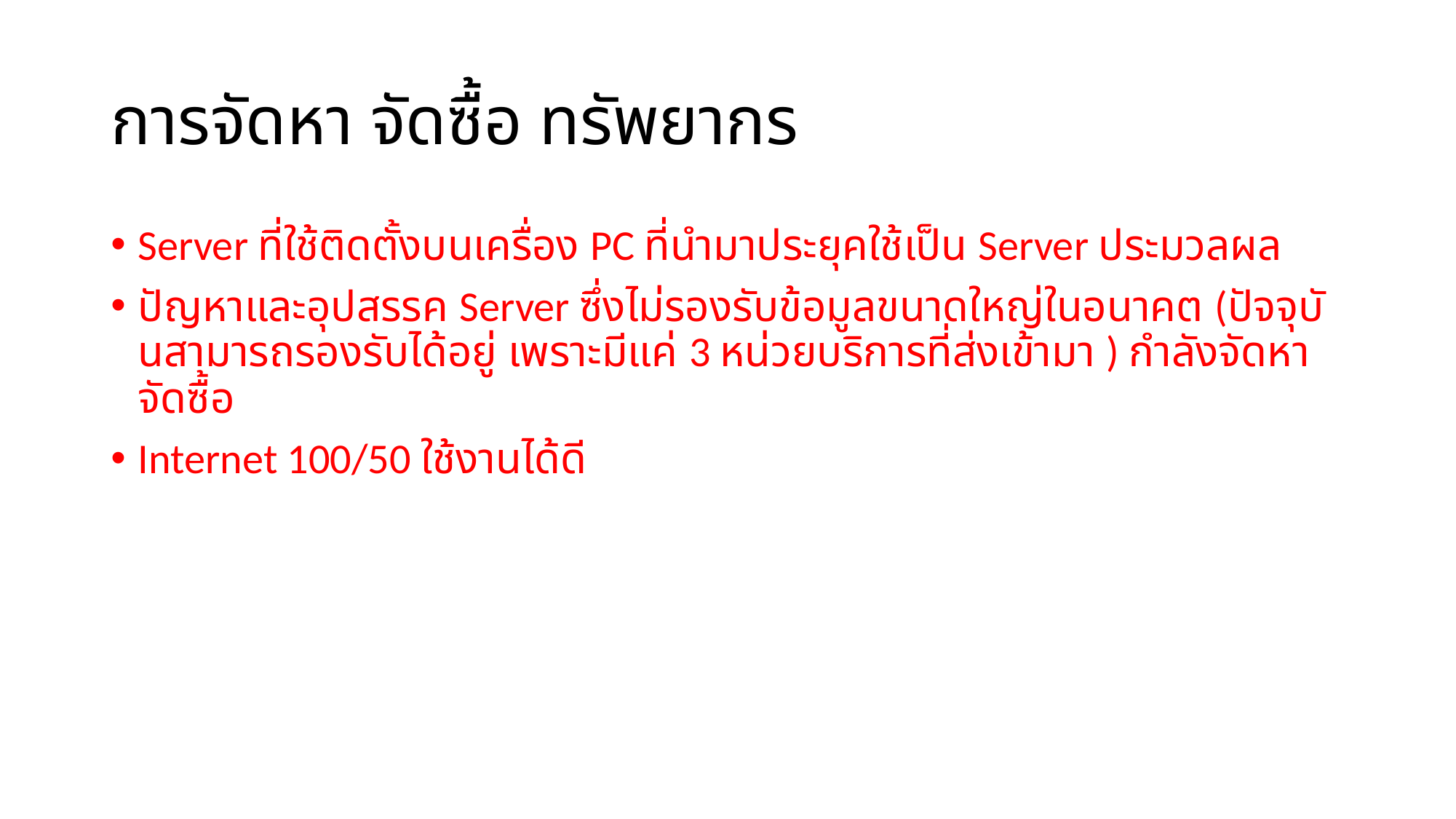

# การจัดหา จัดซื้อ ทรัพยากร
Server ที่ใช้ติดตั้งบนเครื่อง PC ที่นำมาประยุคใช้เป็น Server ประมวลผล
ปัญหาและอุปสรรค Server ซึ่งไม่รองรับข้อมูลขนาดใหญ่ในอนาคต (ปัจจุบันสามารถรองรับได้อยู่ เพราะมีแค่ 3 หน่วยบริการที่ส่งเข้ามา ) กำลังจัดหาจัดซื้อ
Internet 100/50 ใช้งานได้ดี